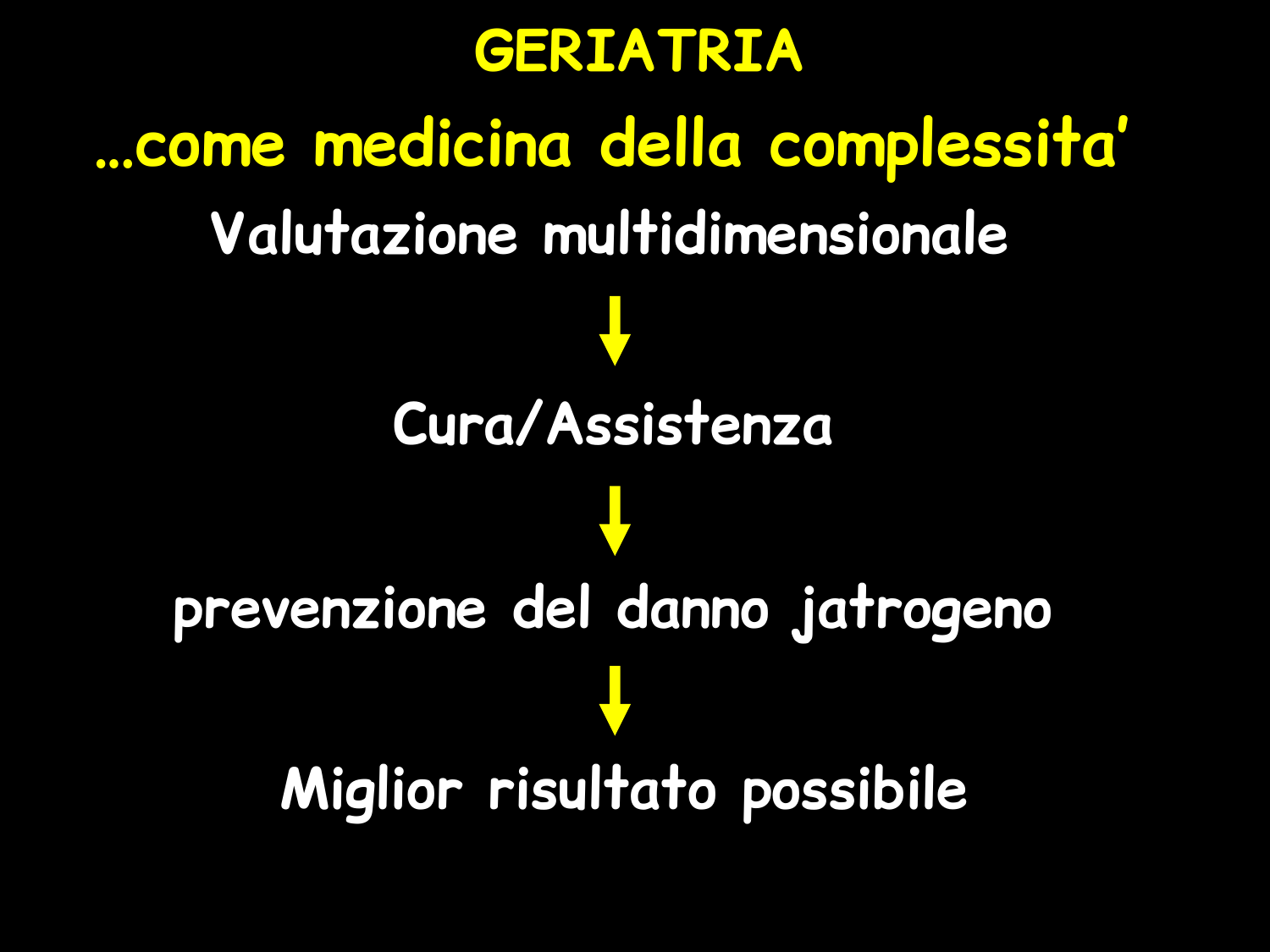

GERIATRIA
…come medicina della complessita’
Valutazione multidimensionale

Cura/Assistenza

prevenzione del danno jatrogeno

Miglior risultato possibile